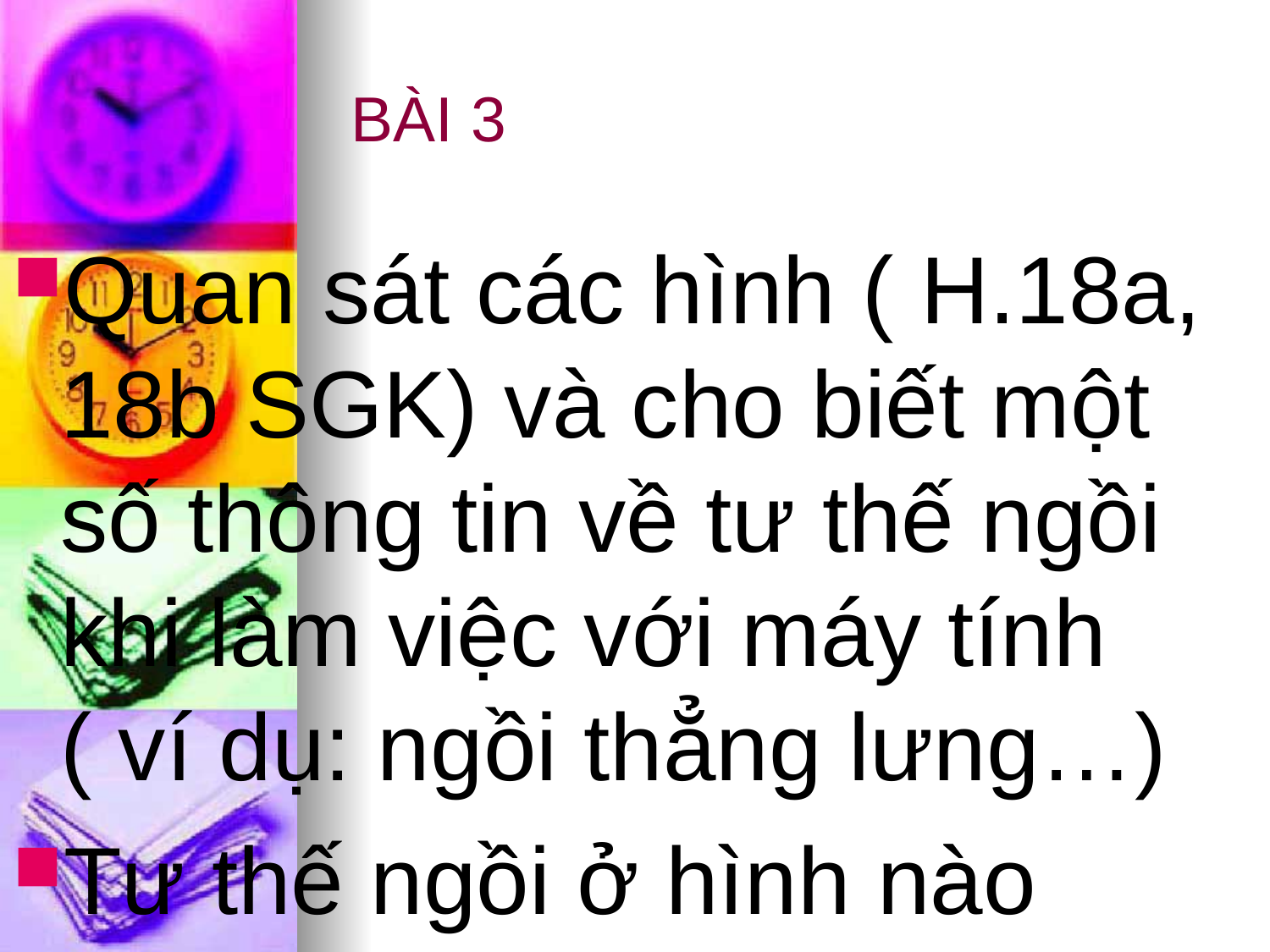

# BÀI 3
Quan sát các hình ( H.18a, 18b SGK) và cho biết một số thông tin về tư thế ngồi khi làm việc với máy tính ( ví dụ: ngồi thẳng lưng…)
Tư thế ngồi ở hình nào đúng?